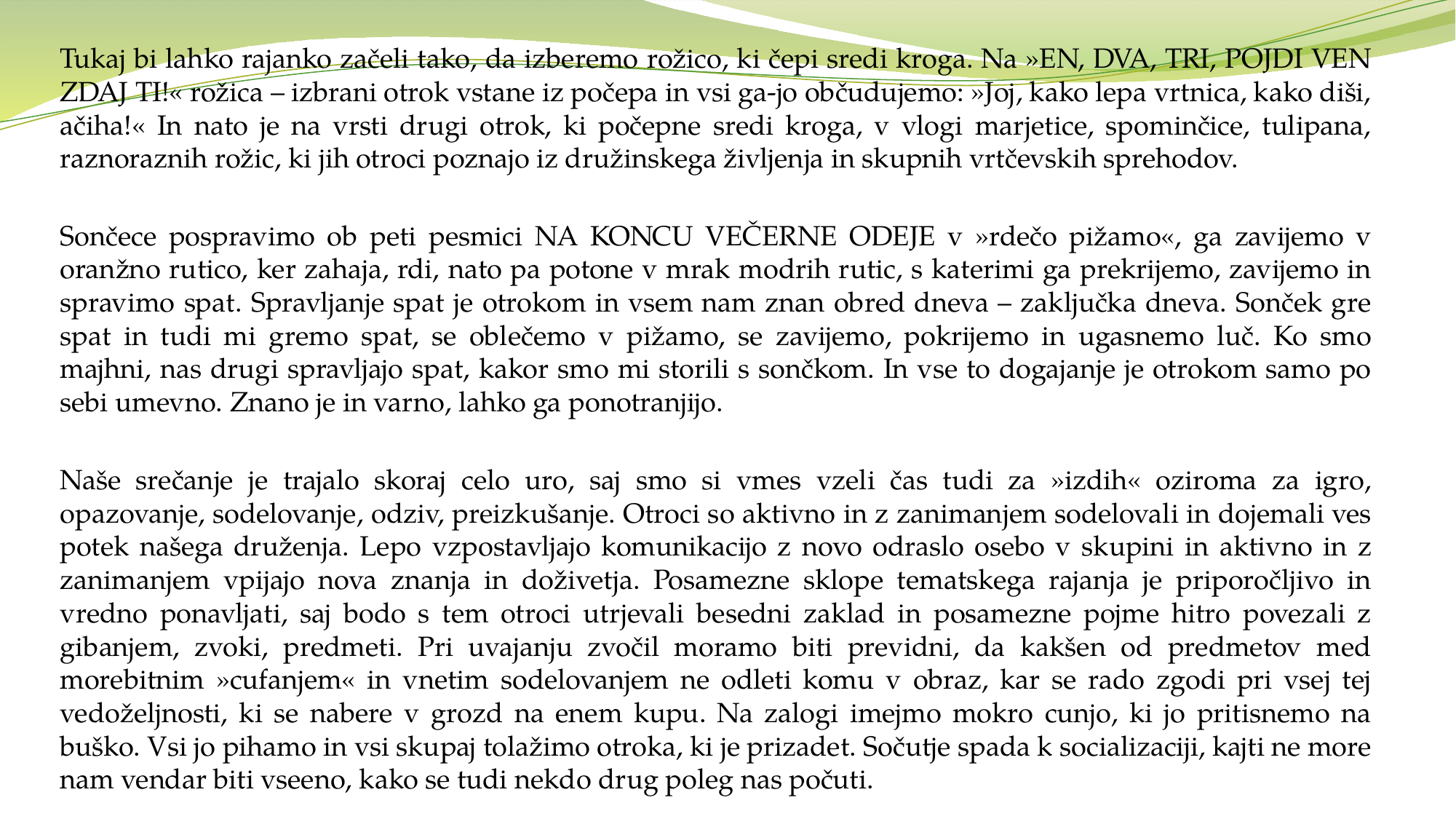

Tukaj bi lahko rajanko začeli tako, da izberemo rožico, ki čepi sredi kroga. Na »EN, DVA, TRI, POJDI VEN ZDAJ TI!« rožica – izbrani otrok vstane iz počepa in vsi ga-jo občudujemo: »Joj, kako lepa vrtnica, kako diši, ačiha!« In nato je na vrsti drugi otrok, ki počepne sredi kroga, v vlogi marjetice, spominčice, tulipana, raznoraznih rožic, ki jih otroci poznajo iz družinskega življenja in skupnih vrtčevskih sprehodov.

Sončece pospravimo ob peti pesmici NA KONCU VEČERNE ODEJE v »rdečo pižamo«, ga zavijemo v oranžno rutico, ker zahaja, rdi, nato pa potone v mrak modrih rutic, s katerimi ga prekrijemo, zavijemo in spravimo spat. Spravljanje spat je otrokom in vsem nam znan obred dneva – zaključka dneva. Sonček gre spat in tudi mi gremo spat, se oblečemo v pižamo, se zavijemo, pokrijemo in ugasnemo luč. Ko smo majhni, nas drugi spravljajo spat, kakor smo mi storili s sončkom. In vse to dogajanje je otrokom samo po sebi umevno. Znano je in varno, lahko ga ponotranjijo.

Naše srečanje je trajalo skoraj celo uro, saj smo si vmes vzeli čas tudi za »izdih« oziroma za igro, opazovanje, sodelovanje, odziv, preizkušanje. Otroci so aktivno in z zanimanjem sodelovali in dojemali ves potek našega druženja. Lepo vzpostavljajo komunikacijo z novo odraslo osebo v skupini in aktivno in z zanimanjem vpijajo nova znanja in doživetja. Posamezne sklope tematskega rajanja je priporočljivo in vredno ponavljati, saj bodo s tem otroci utrjevali besedni zaklad in posamezne pojme hitro povezali z gibanjem, zvoki, predmeti. Pri uvajanju zvočil moramo biti previdni, da kakšen od predmetov med morebitnim »cufanjem« in vnetim sodelovanjem ne odleti komu v obraz, kar se rado zgodi pri vsej tej vedoželjnosti, ki se nabere v grozd na enem kupu. Na zalogi imejmo mokro cunjo, ki jo pritisnemo na buško. Vsi jo pihamo in vsi skupaj tolažimo otroka, ki je prizadet. Sočutje spada k socializaciji, kajti ne more nam vendar biti vseeno, kako se tudi nekdo drug poleg nas počuti.